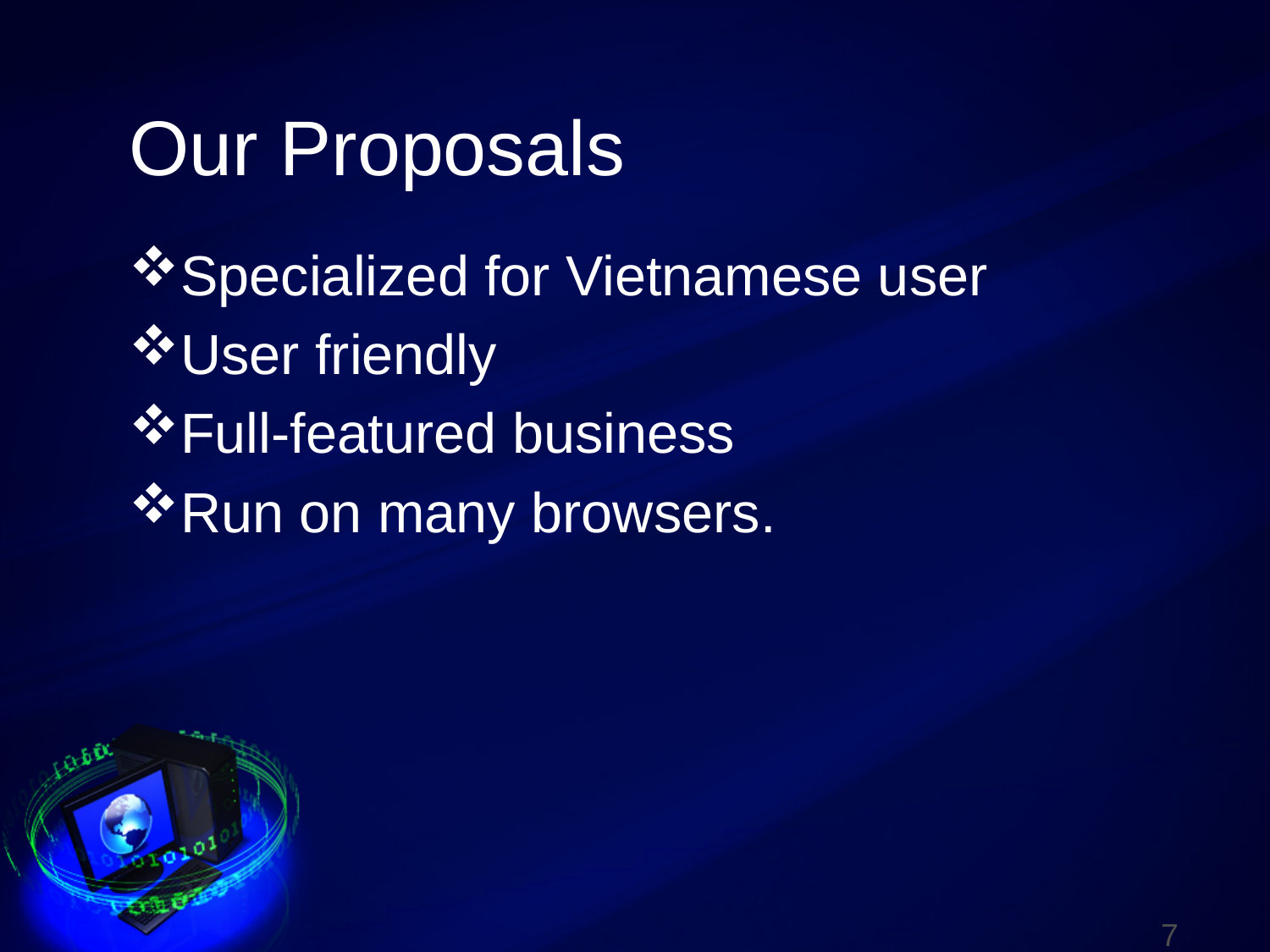

# Our Proposals
Specialized for Vietnamese user
User friendly
Full-featured business
Run on many browsers.

7